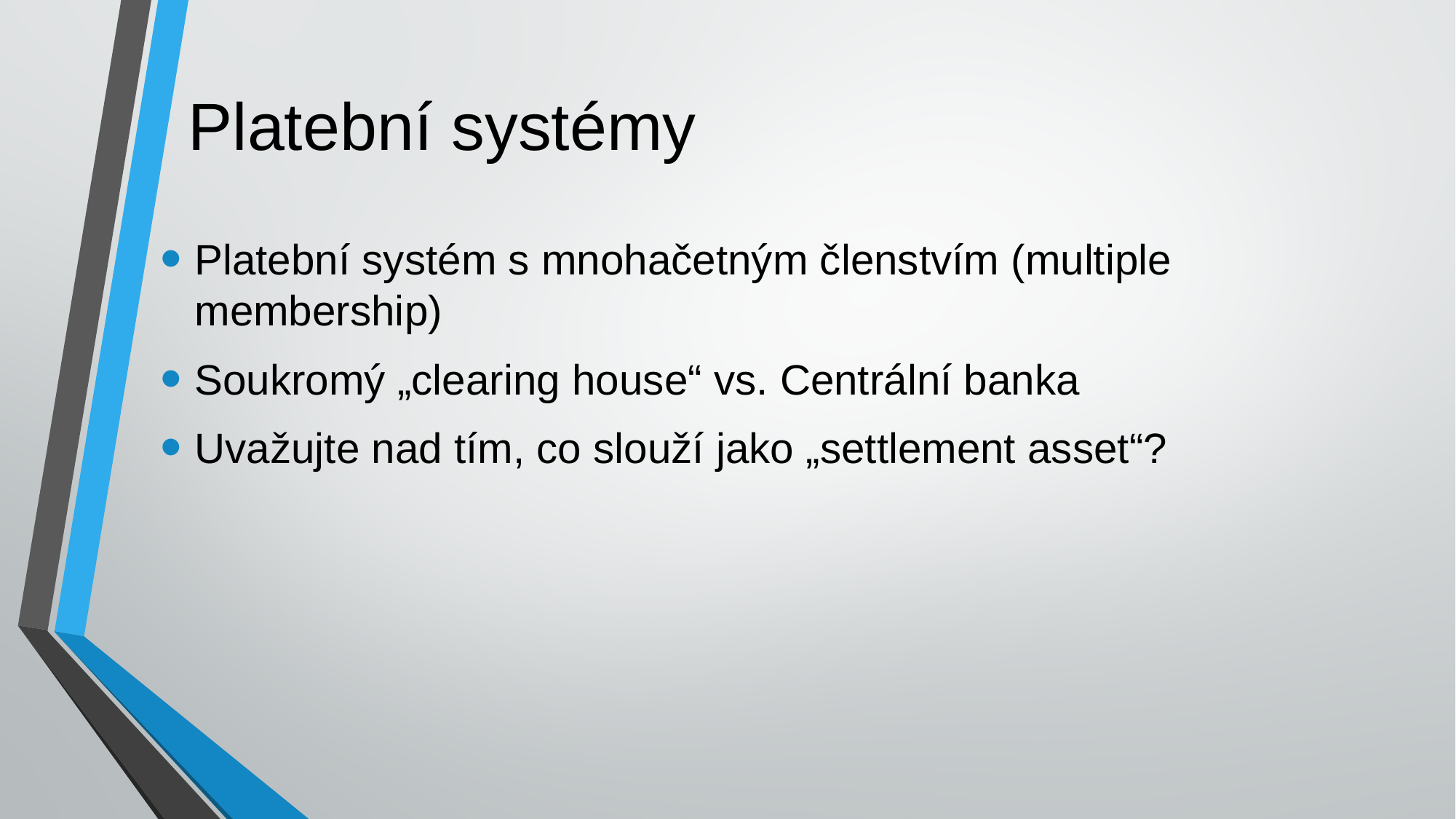

# Platební systémy
Platební systém s mnohačetným členstvím (multiple membership)
Soukromý „clearing house“ vs. Centrální banka
Uvažujte nad tím, co slouží jako „settlement asset“?